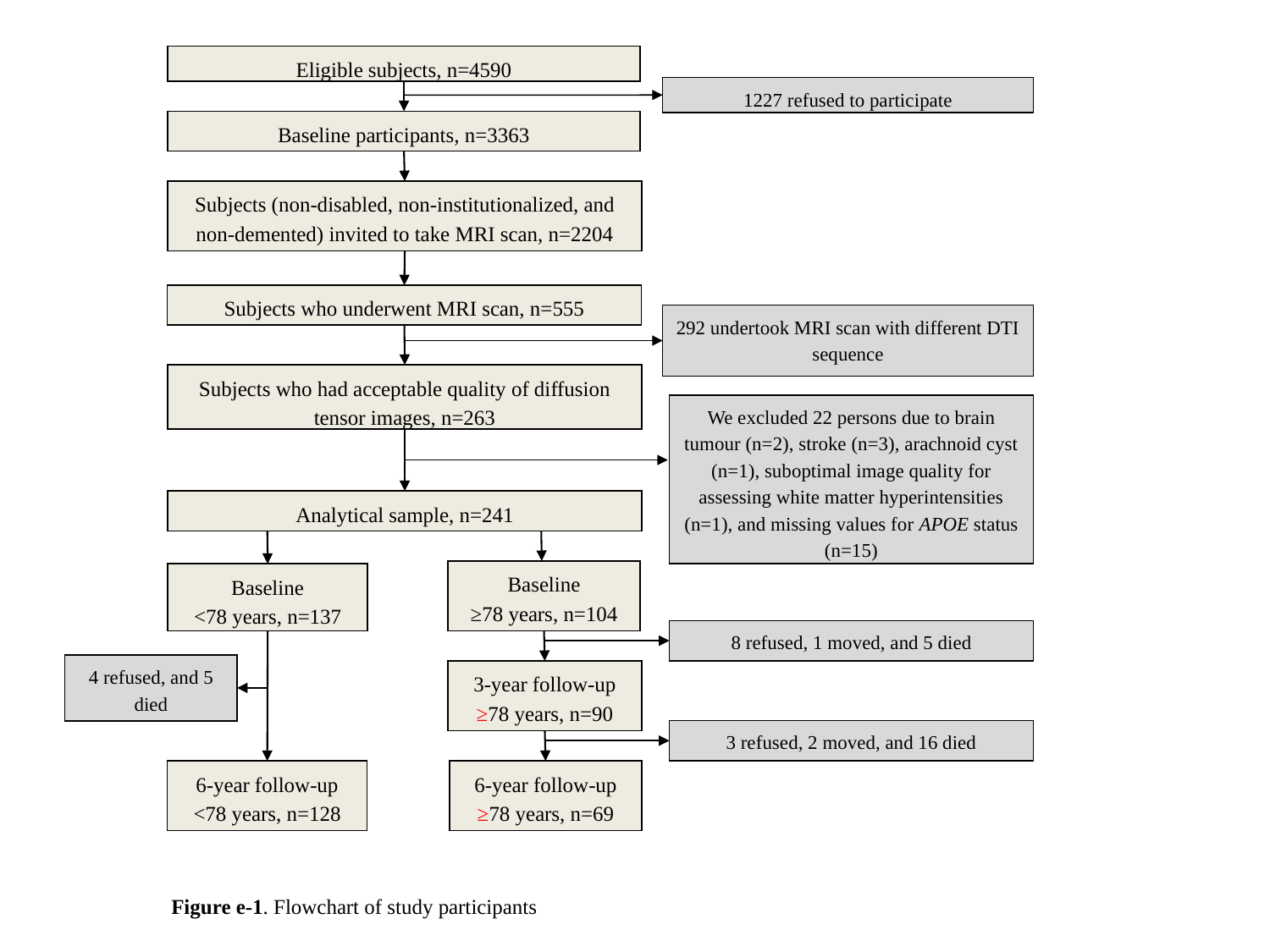

Eligible subjects, n=4590
1227 refused to participate
Baseline participants, n=3363
Subjects (non-disabled, non-institutionalized, and non-demented) invited to take MRI scan, n=2204
Subjects who underwent MRI scan, n=555
292 undertook MRI scan with different DTI sequence
Subjects who had acceptable quality of diffusion tensor images, n=263
We excluded 22 persons due to brain tumour (n=2), stroke (n=3), arachnoid cyst (n=1), suboptimal image quality for assessing white matter hyperintensities (n=1), and missing values for APOE status (n=15)
Analytical sample, n=241
Baseline
≥78 years, n=104
Baseline
<78 years, n=137
8 refused, 1 moved, and 5 died
4 refused, and 5 died
3-year follow-up
≥78 years, n=90
3 refused, 2 moved, and 16 died
6-year follow-up
<78 years, n=128
6-year follow-up
≥78 years, n=69
Figure e-1. Flowchart of study participants